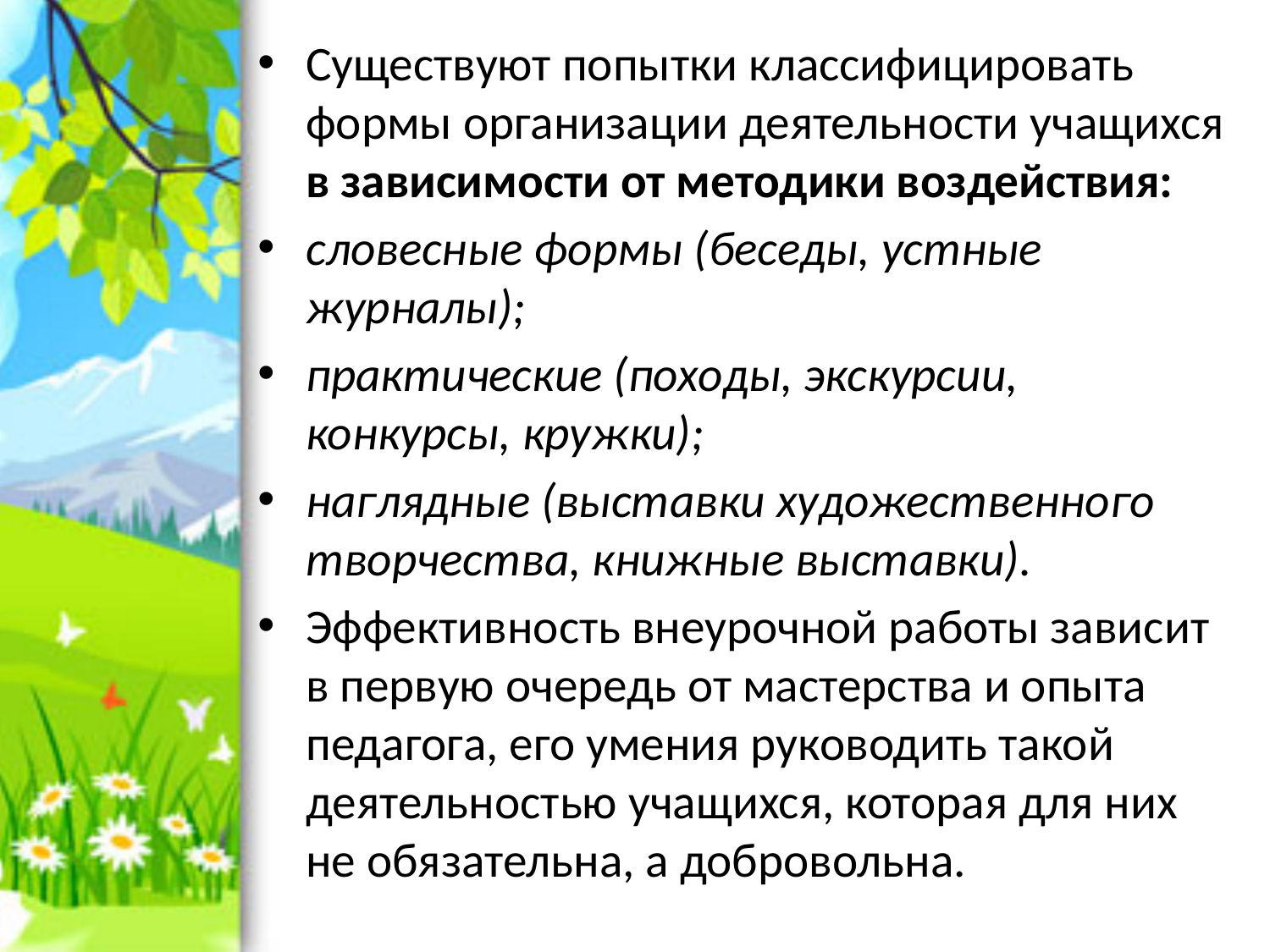

Существуют попытки классифицировать формы организации деятельности учащихся в зависимости от методики воздействия:
словесные формы (беседы, устные журналы);
практические (походы, экскурсии, конкурсы, кружки);
наглядные (выставки художественного творчества, книжные выставки).
Эффективность внеурочной работы зависит в первую очередь от мастерства и опыта педагога, его умения руководить такой деятельностью учащихся, которая для них не обязательна, а добровольна.